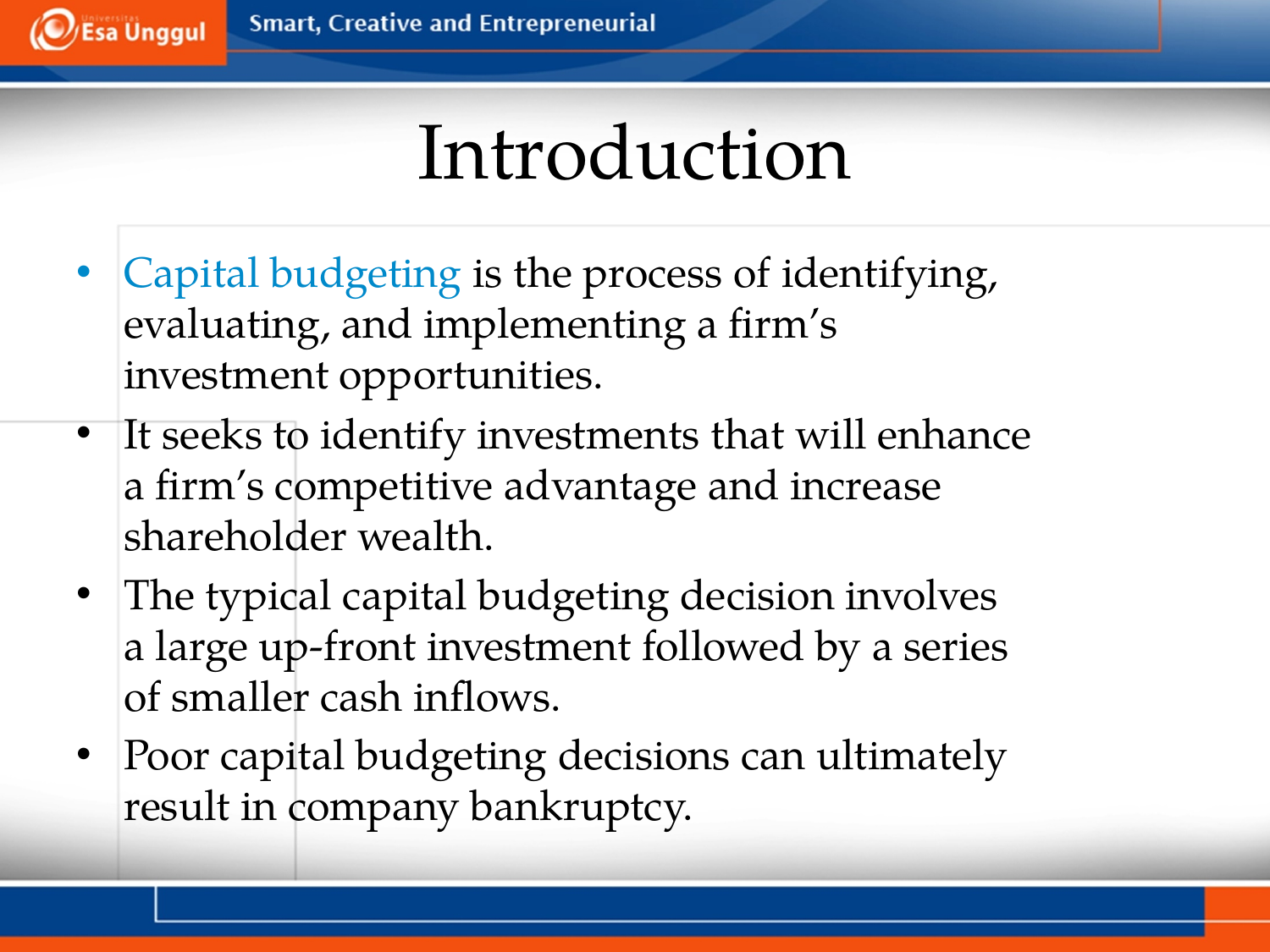

# Introduction
Capital budgeting is the process of identifying, evaluating, and implementing a firm’s
investment opportunities.
It seeks to identify investments that will enhance
a firm’s competitive advantage and increase
shareholder wealth.
The typical capital budgeting decision involves
a large up-front investment followed by a series
of smaller cash inflows.
Poor capital budgeting decisions can ultimately
result in company bankruptcy.